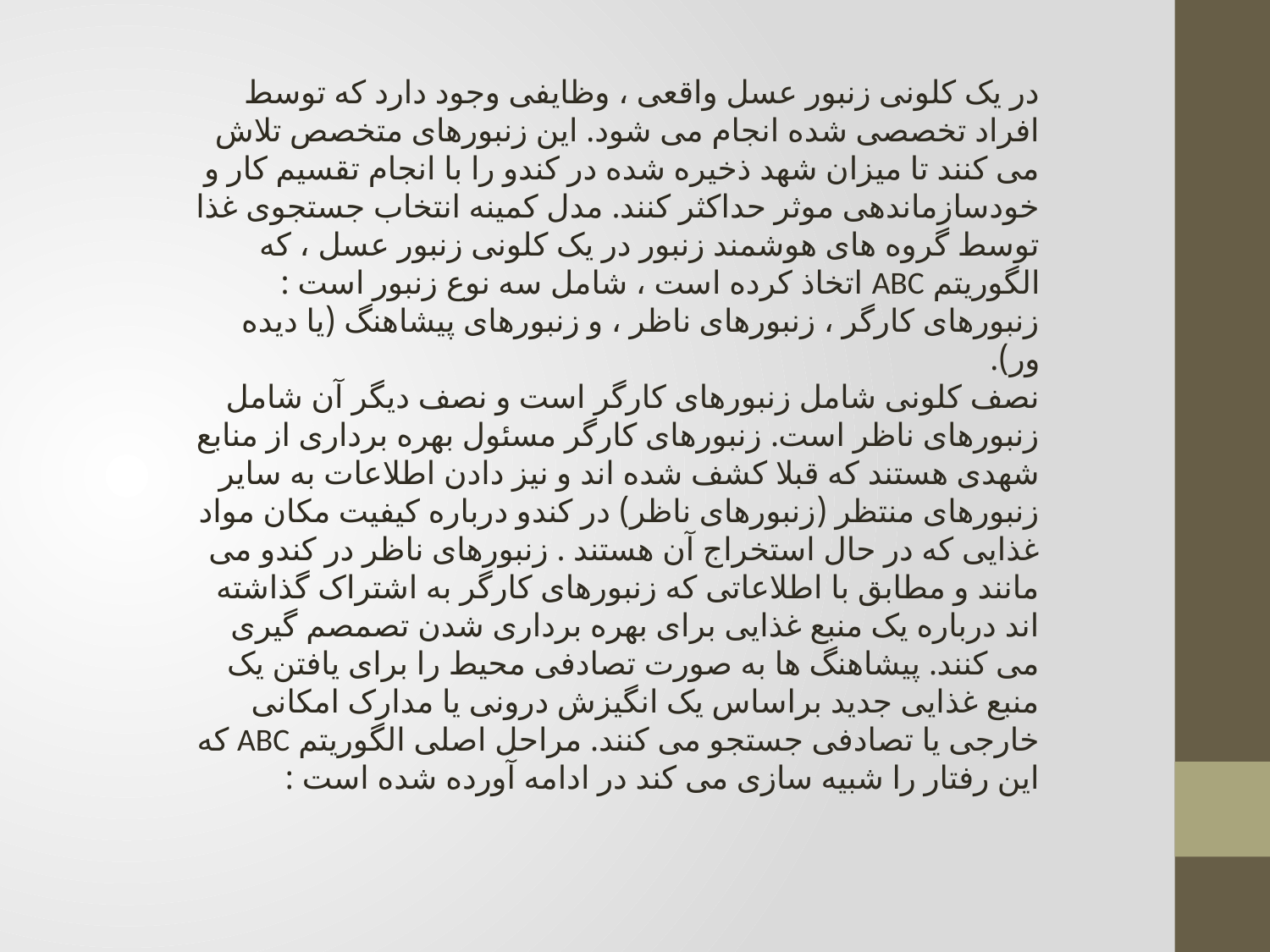

در یک کلونی زنبور عسل واقعی ، وظایفی وجود دارد که توسط افراد تخصصی شده انجام می شود. این زنبورهای متخصص تلاش می کنند تا میزان شهد ذخیره شده در کندو را با انجام تقسیم کار و خودسازماندهی موثر حداکثر کنند. مدل کمینه انتخاب جستجوی غذا توسط گروه های هوشمند زنبور در یک کلونی زنبور عسل ، که الگوریتم ABC اتخاذ کرده است ، شامل سه نوع زنبور است : زنبورهای کارگر ، زنبورهای ناظر ، و زنبورهای پیشاهنگ (یا دیده ور).
نصف کلونی شامل زنبورهای کارگر است و نصف دیگر آن شامل زنبورهای ناظر است. زنبورهای کارگر مسئول بهره برداری از منابع شهدی هستند که قبلا کشف شده اند و نیز دادن اطلاعات به سایر زنبورهای منتظر (زنبورهای ناظر) در کندو درباره کیفیت مکان مواد غذایی که در حال استخراج آن هستند . زنبورهای ناظر در کندو می مانند و مطابق با اطلاعاتی که زنبورهای کارگر به اشتراک گذاشته اند درباره یک منبع غذایی برای بهره برداری شدن تصمصم گیری می کنند. پیشاهنگ ها به صورت تصادفی محیط را برای یافتن یک منبع غذایی جدید براساس یک انگیزش درونی یا مدارک امکانی خارجی یا تصادفی جستجو می کنند. مراحل اصلی الگوریتم ABC که این رفتار را شبیه سازی می کند در ادامه آورده شده است :